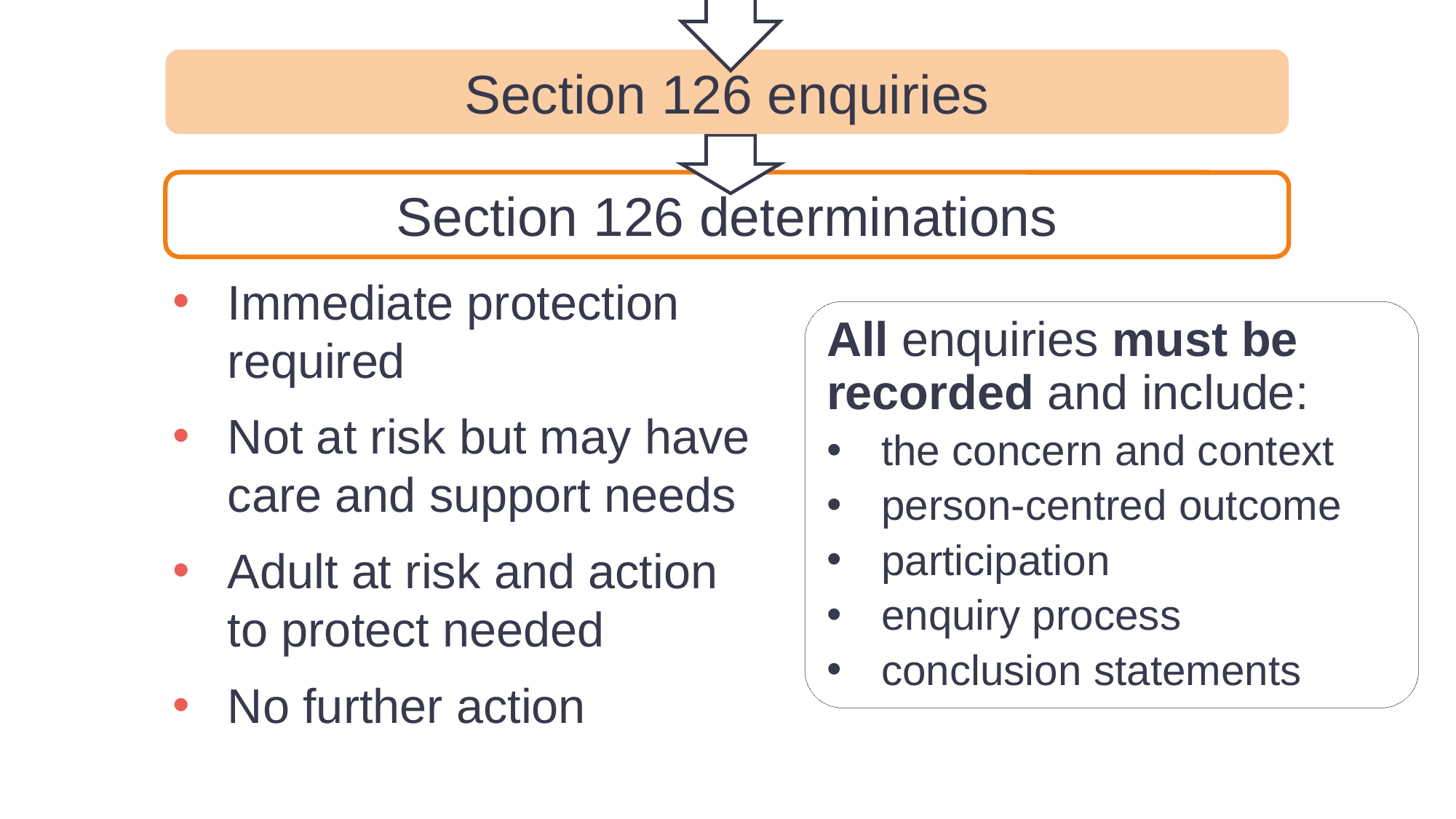

Make Initial Decision

Section 126 enquiries

Section 126 determinations
Immediate protection required
Not at risk but may have care and support needs
Adult at risk and action to protect needed
No further action
All enquiries must be recorded and include:
the concern and context
person-centred outcome
participation
enquiry process
conclusion statements